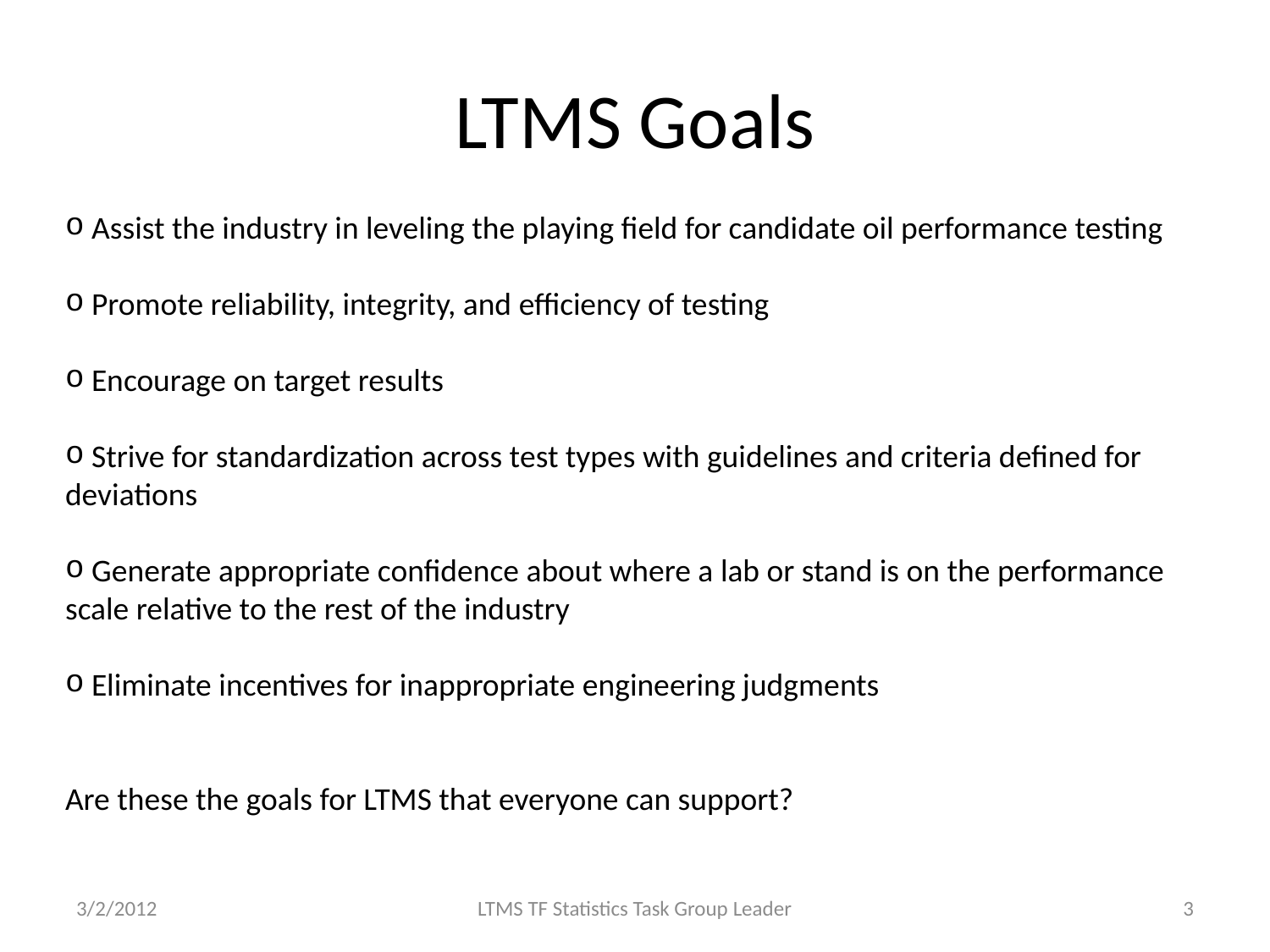

# LTMS Goals
 Assist the industry in leveling the playing field for candidate oil performance testing

 Promote reliability, integrity, and efficiency of testing

 Encourage on target results

 Strive for standardization across test types with guidelines and criteria defined for deviations

 Generate appropriate confidence about where a lab or stand is on the performance scale relative to the rest of the industry

 Eliminate incentives for inappropriate engineering judgments

Are these the goals for LTMS that everyone can support?

3/2/2012
LTMS TF Statistics Task Group Leader
3